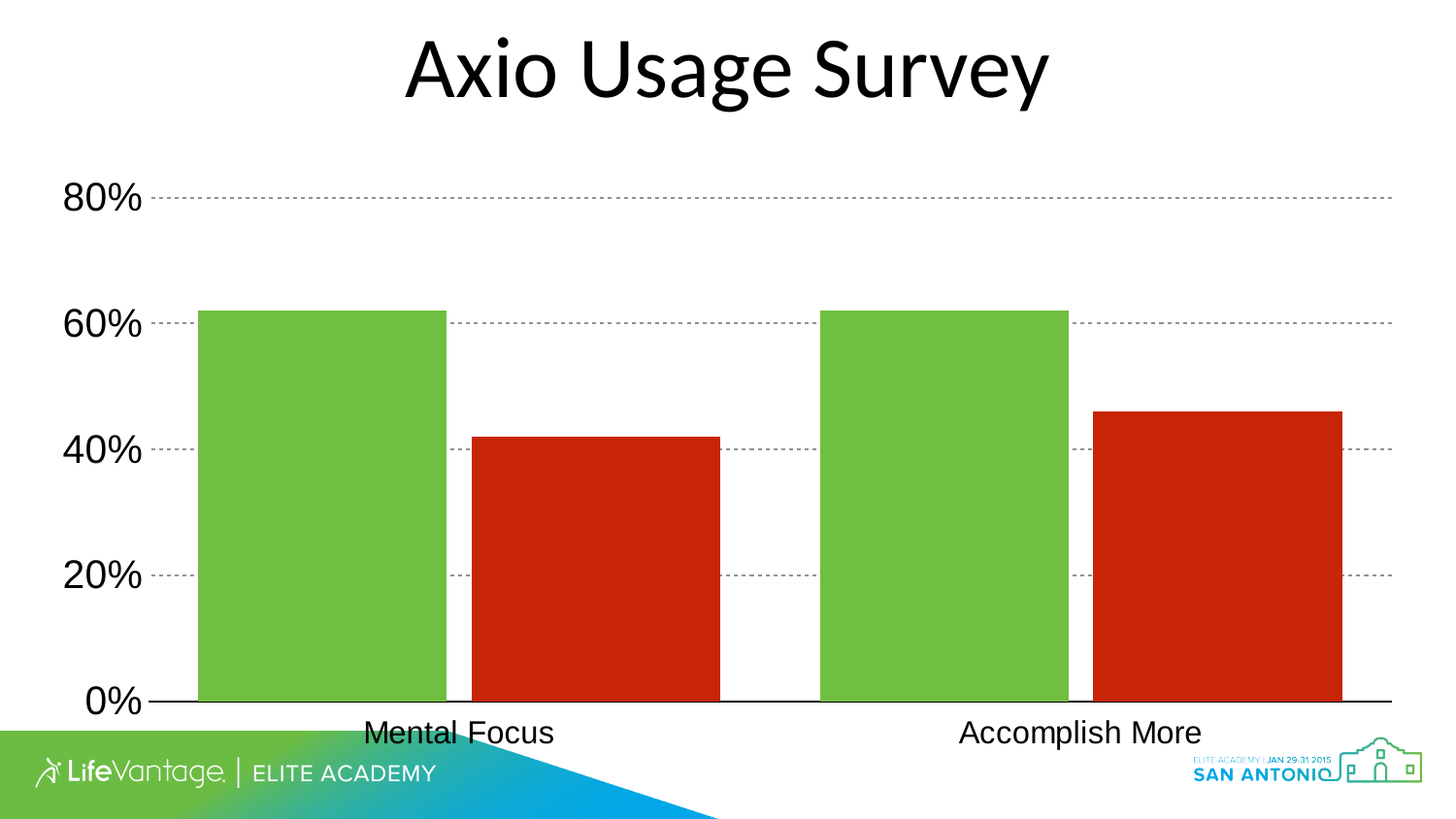

Axio Usage Survey

### Chart:

| Category | HGG | RR |
|---|---|---|
| Mental Focus | 62.0 | 42.0 |
| Accomplish More | 62.0 | 46.0 |